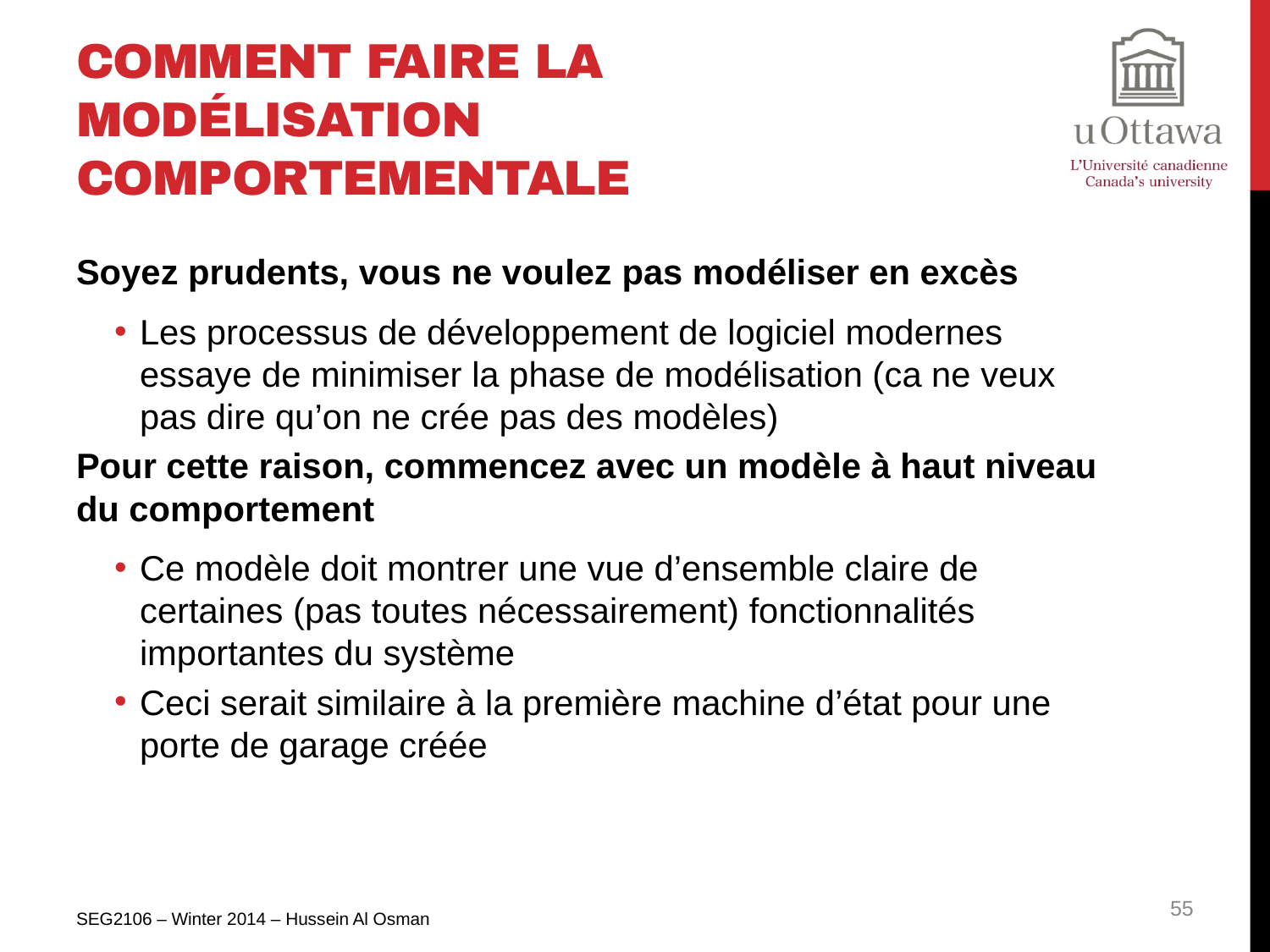

# Comment faire la modélisation Comportementale
Soyez prudents, vous ne voulez pas modéliser en excès
Les processus de développement de logiciel modernes essaye de minimiser la phase de modélisation (ca ne veux pas dire qu’on ne crée pas des modèles)
Pour cette raison, commencez avec un modèle à haut niveau du comportement
Ce modèle doit montrer une vue d’ensemble claire de certaines (pas toutes nécessairement) fonctionnalités importantes du système
Ceci serait similaire à la première machine d’état pour une porte de garage créée

SEG2106 – Winter 2014 – Hussein Al Osman
55